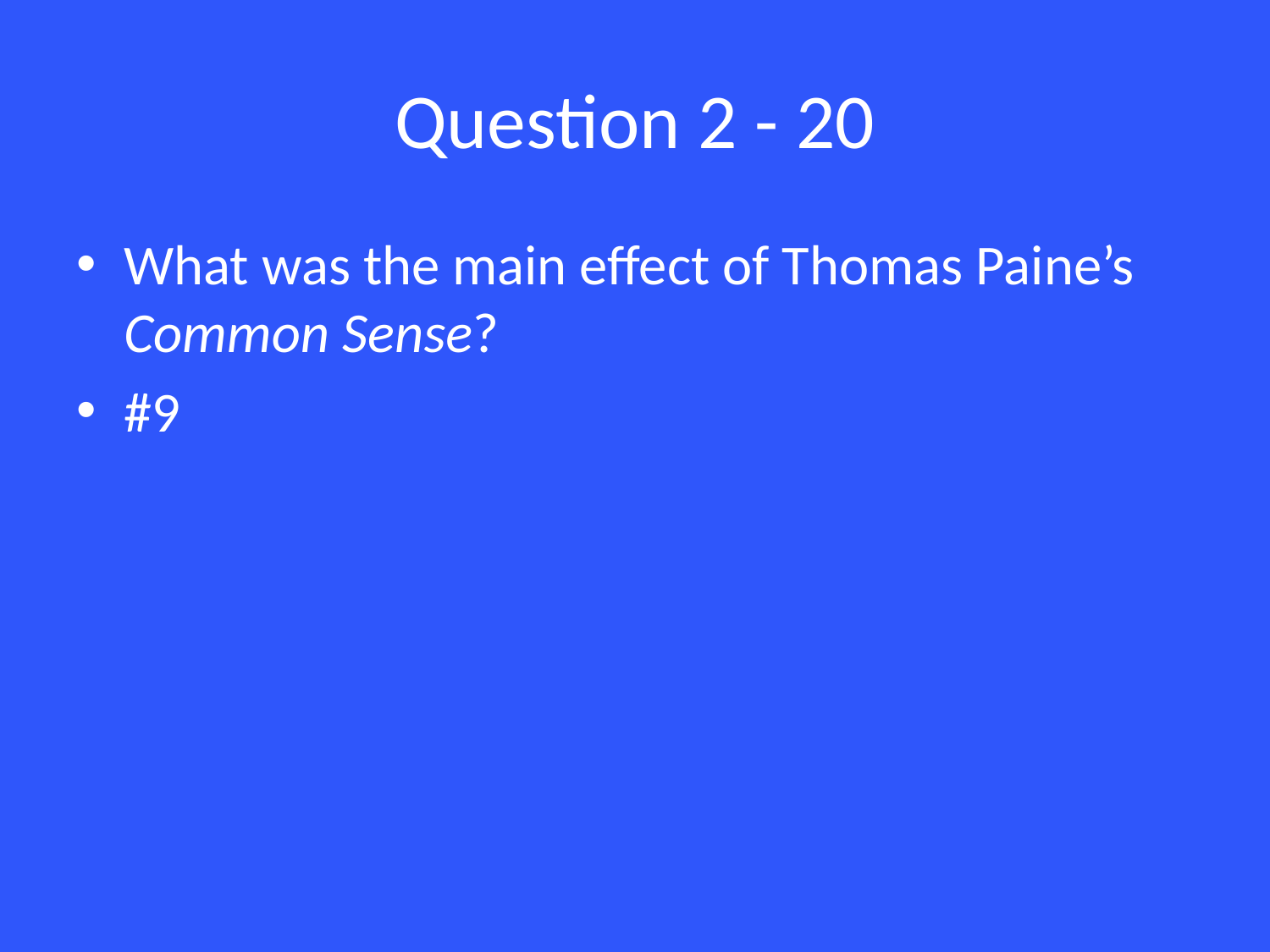

# Question 2 - 20
What was the main effect of Thomas Paine’s Common Sense?
#9